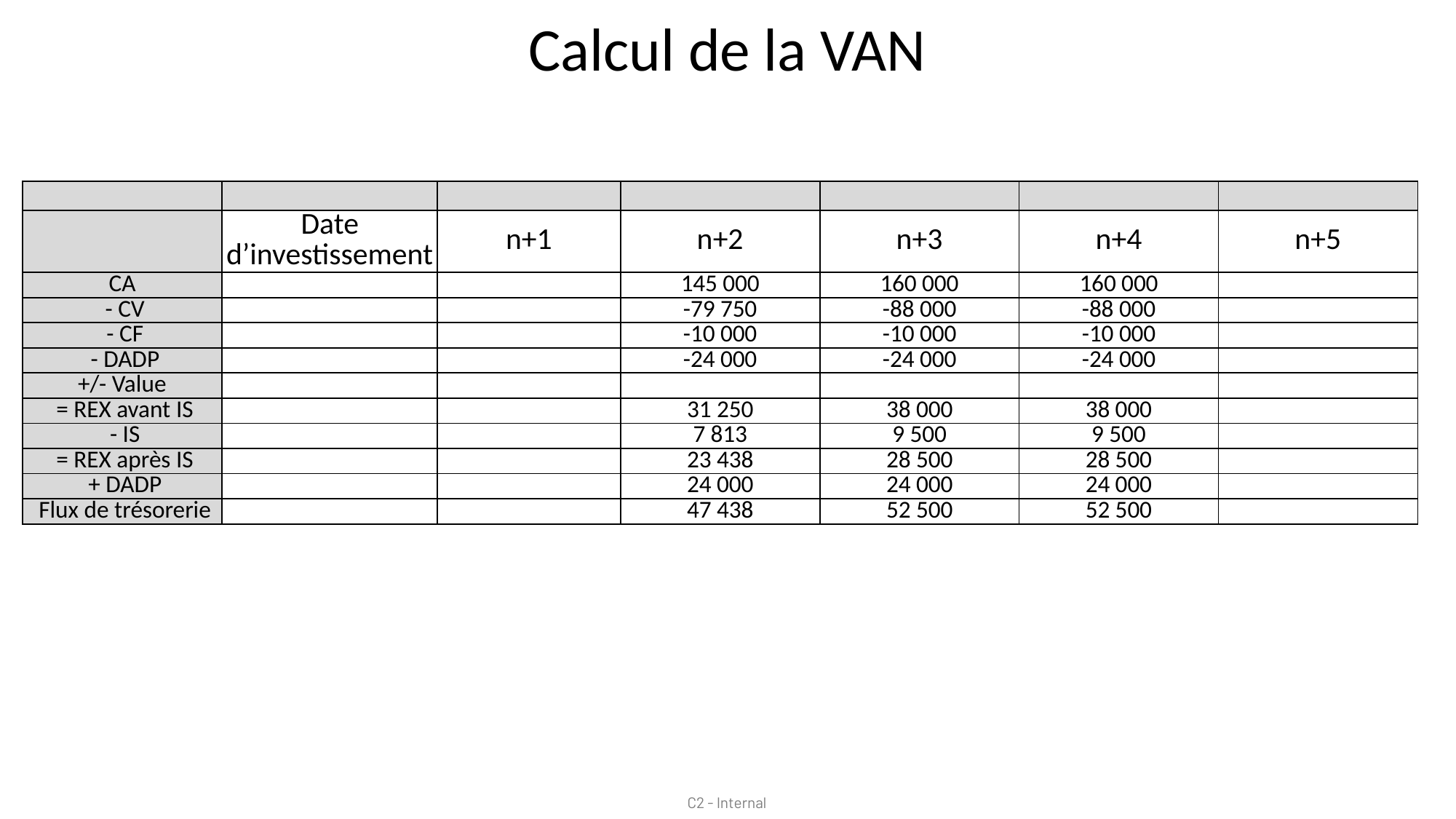

Calcul de la VAN

|  |  |  |  |  |  |  |
| --- | --- | --- | --- | --- | --- | --- |
|  | Date d’investissement | n+1 | n+2 | n+3 | n+4 | n+5 |
| CA |  |  | 145 000 | 160 000 | 160 000 |  |
| - CV |  |  | -79 750 | -88 000 | -88 000 |  |
| - CF |  |  | -10 000 | -10 000 | -10 000 |  |
| - DADP |  |  | -24 000 | -24 000 | -24 000 |  |
| +/- Value |  |  |  |  |  |  |
| = REX avant IS |  |  | 31 250 | 38 000 | 38 000 |  |
| - IS |  |  | 7 813 | 9 500 | 9 500 |  |
| = REX après IS |  |  | 23 438 | 28 500 | 28 500 |  |
| + DADP |  |  | 24 000 | 24 000 | 24 000 |  |
| Flux de trésorerie |  |  | 47 438 | 52 500 | 52 500 |  |